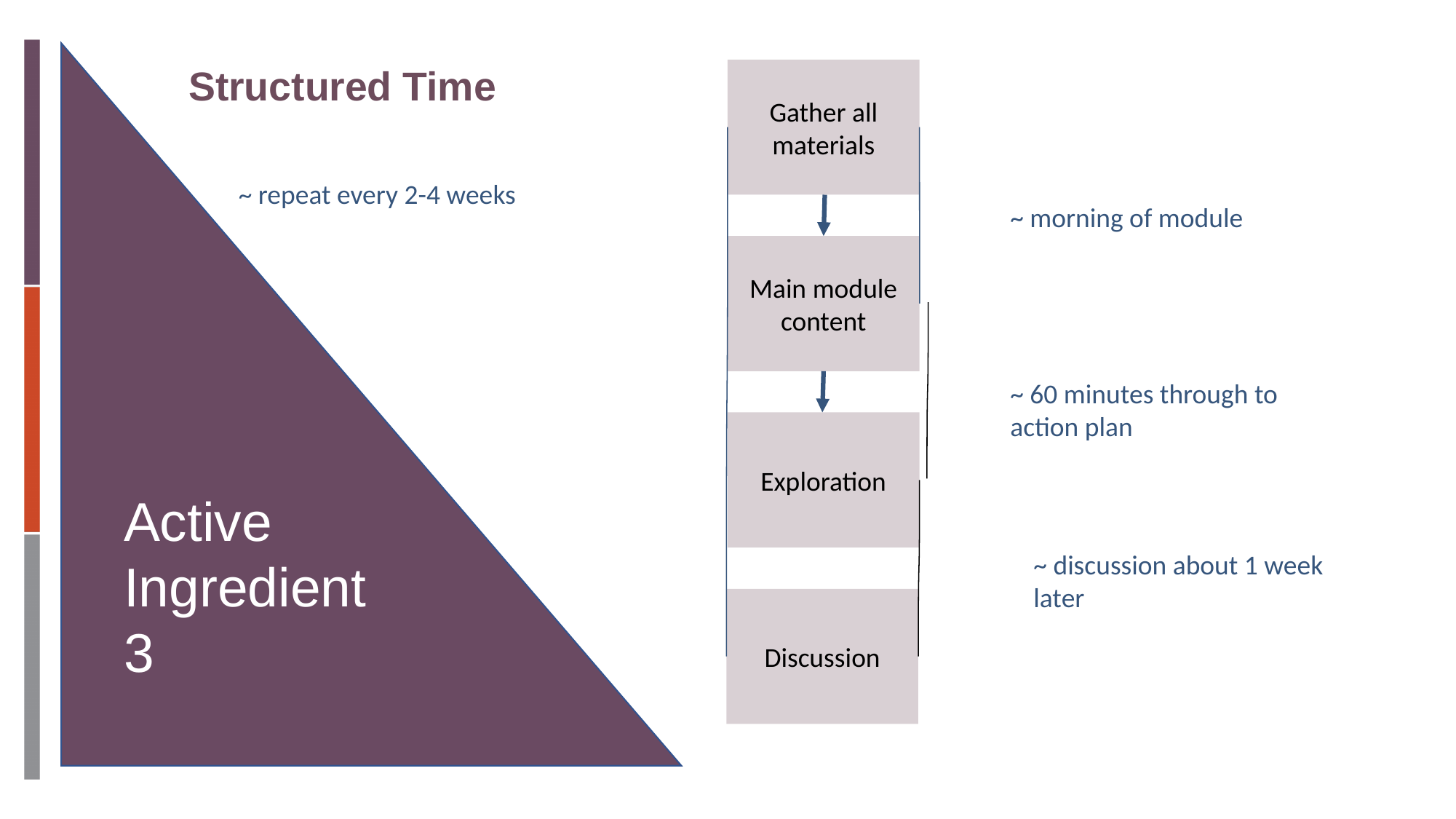

Active Ingredient 3
Structured Time
Gather all materials
~ repeat every 2-4 weeks
~ morning of module
Main module content
~ 60 minutes through to action plan
Exploration
~ discussion about 1 week later
Discussion